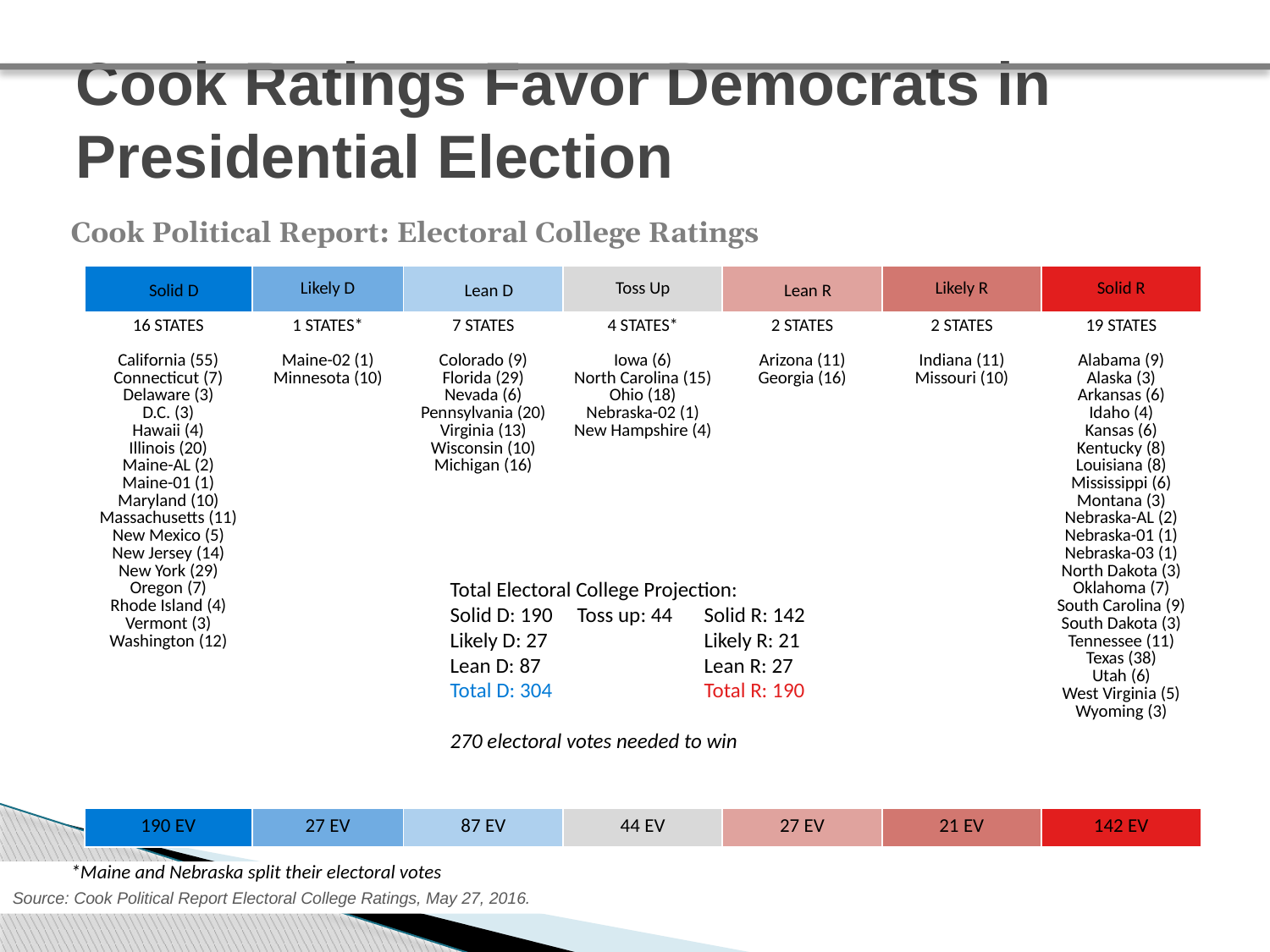

# Cook Ratings Favor Democrats in Presidential Election

Cook Political Report: Electoral College Ratings
| Solid D | Likely D | Lean D | Toss Up | Lean R | Likely R | Solid R |
| --- | --- | --- | --- | --- | --- | --- |
| 16 STATES California (55) Connecticut (7) Delaware (3) D.C. (3) Hawaii (4) Illinois (20) Maine-AL (2) Maine-01 (1) Maryland (10) Massachusetts (11) New Mexico (5) New Jersey (14) New York (29) Oregon (7) Rhode Island (4) Vermont (3) Washington (12) | 1 STATES\* Maine-02 (1) Minnesota (10) | 7 STATES Colorado (9) Florida (29) Nevada (6) Pennsylvania (20) Virginia (13) Wisconsin (10) Michigan (16) | 4 STATES\* Iowa (6) North Carolina (15) Ohio (18) Nebraska-02 (1) New Hampshire (4) | 2 STATES Arizona (11) Georgia (16) | 2 STATES Indiana (11) Missouri (10) | 19 STATES Alabama (9) Alaska (3) Arkansas (6) Idaho (4) Kansas (6) Kentucky (8) Louisiana (8) Mississippi (6) Montana (3) Nebraska-AL (2) Nebraska-01 (1) Nebraska-03 (1) North Dakota (3) Oklahoma (7) South Carolina (9) South Dakota (3) Tennessee (11) Texas (38) Utah (6) West Virginia (5) Wyoming (3) |
| 190 EV | 27 EV | 87 EV | 44 EV | 27 EV | 21 EV | 142 EV |
Total Electoral College Projection:
Solid D: 190	Toss up: 44	Solid R: 142
Likely D: 27		Likely R: 21
Lean D: 87		Lean R: 27
Total D: 304		Total R: 190

270 electoral votes needed to win
*Maine and Nebraska split their electoral votes

Source: Cook Political Report Electoral College Ratings, May 27, 2016.